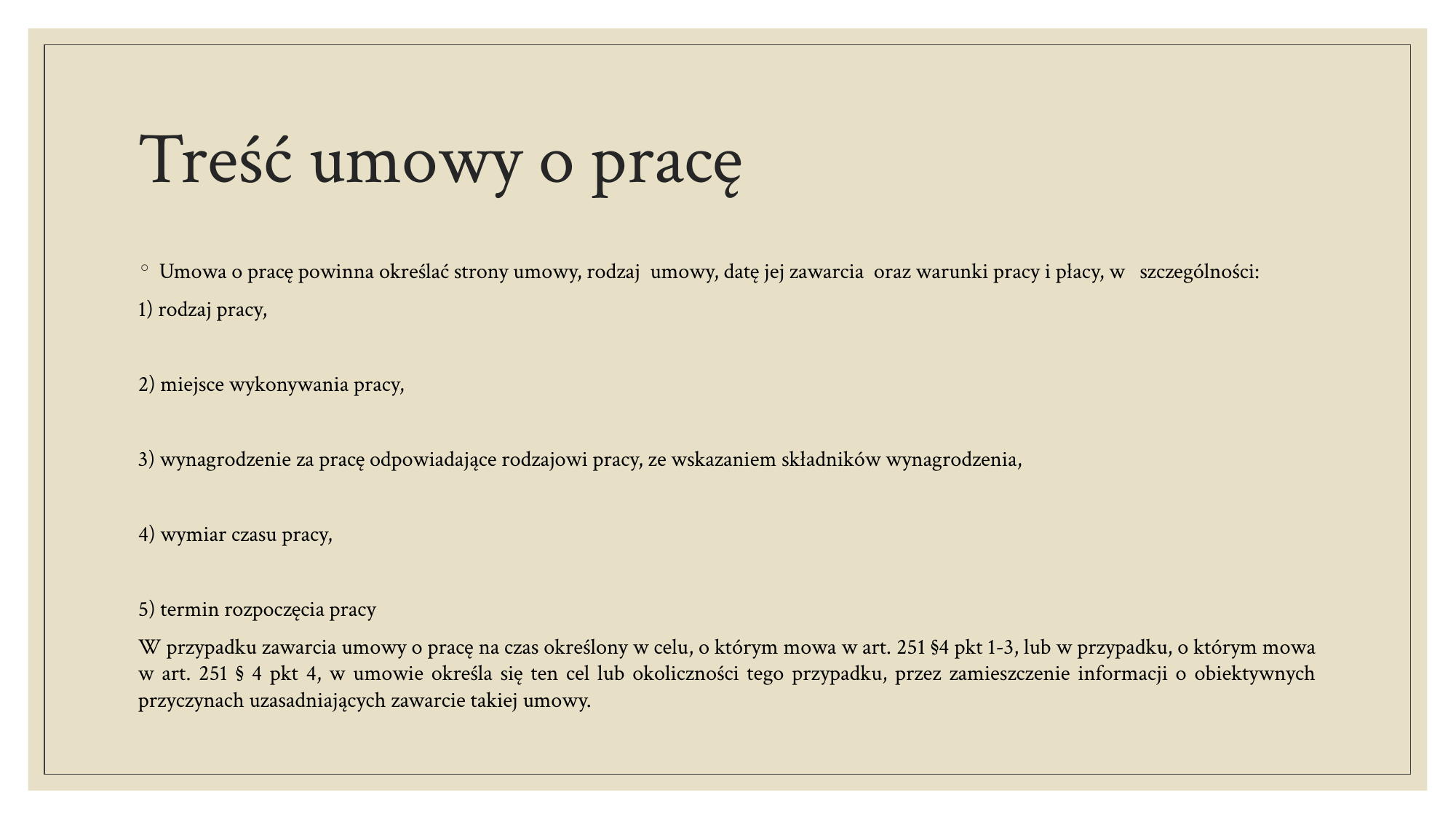

# Treść umowy o pracę
Umowa o pracę powinna określać strony umowy, rodzaj  umowy, datę jej zawarcia  oraz warunki pracy i płacy, w   szczególności:
1) rodzaj pracy,

2) miejsce wykonywania pracy,

3) wynagrodzenie za pracę odpowiadające rodzajowi pracy, ze wskazaniem składników wynagrodzenia,

4) wymiar czasu pracy,

5) termin rozpoczęcia pracy
W przypadku zawarcia umowy o pracę na czas określony w celu, o którym mowa w art. 251 §4 pkt 1-3, lub w przypadku, o którym mowa w art. 251 § 4 pkt 4, w umowie określa się ten cel lub okoliczności tego przypadku, przez zamieszczenie informacji o obiektywnych przyczynach uzasadniających zawarcie takiej umowy.